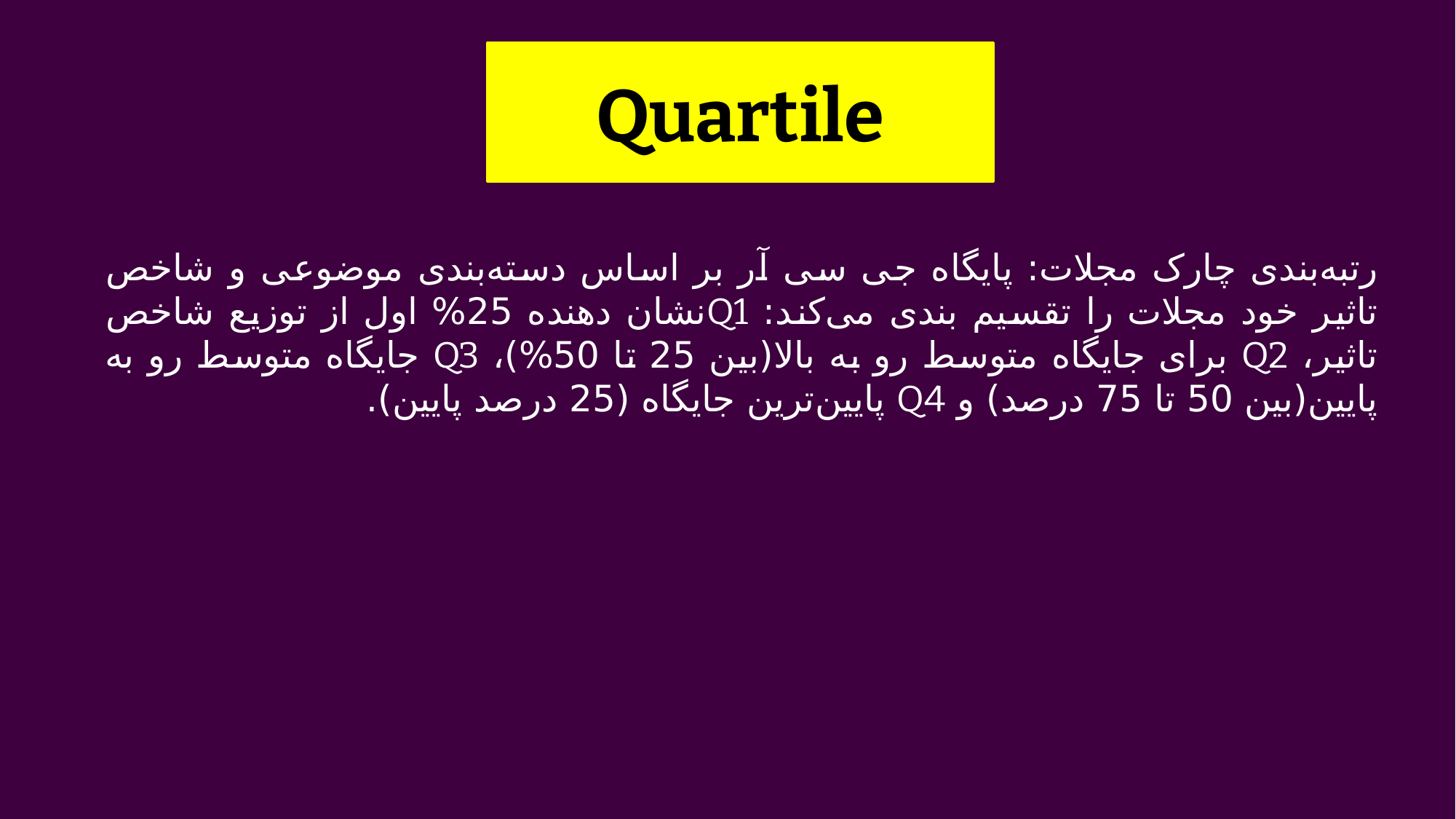

Quartile
رتبه‌بندی چارک مجلات: پایگاه جی سی آر بر اساس دسته‌بندی موضوعی و شاخص تاثیر خود مجلات را تقسیم بندی می‌کند: Q1نشان دهنده 25% اول از توزیع شاخص تاثیر، Q2 برای جایگاه متوسط رو به بالا(بین 25 تا 50%)، Q3 جایگاه متوسط رو به پایین(بین 50 تا 75 درصد) و Q4 پایین‌ترین جایگاه (25 درصد پایین).